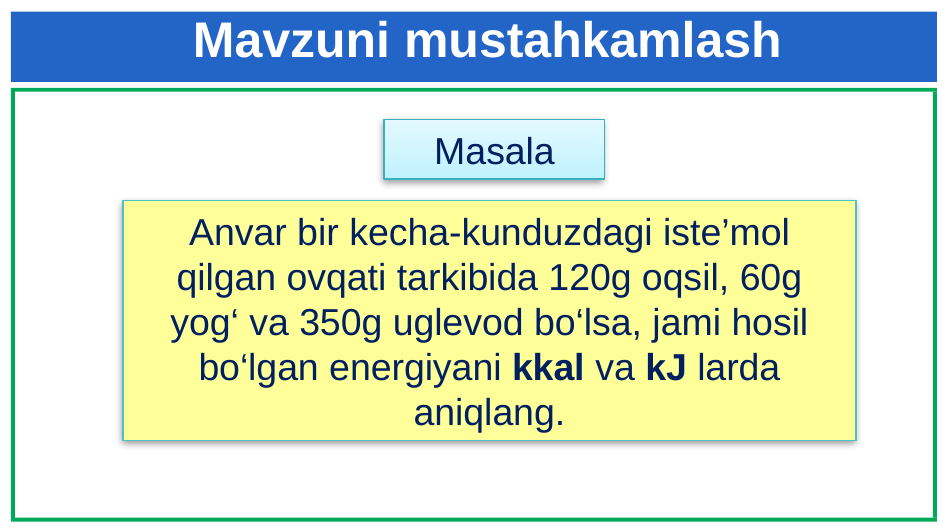

Mavzuni mustahkamlash
Masala
2
1
Anvar bir kecha-kunduzdagi iste’mol qilgan ovqati tarkibida 120g oqsil, 60g yog‘ va 350g uglevod bo‘lsa, jami hosil bo‘lgan energiyani kkal va kJ larda aniqlang.